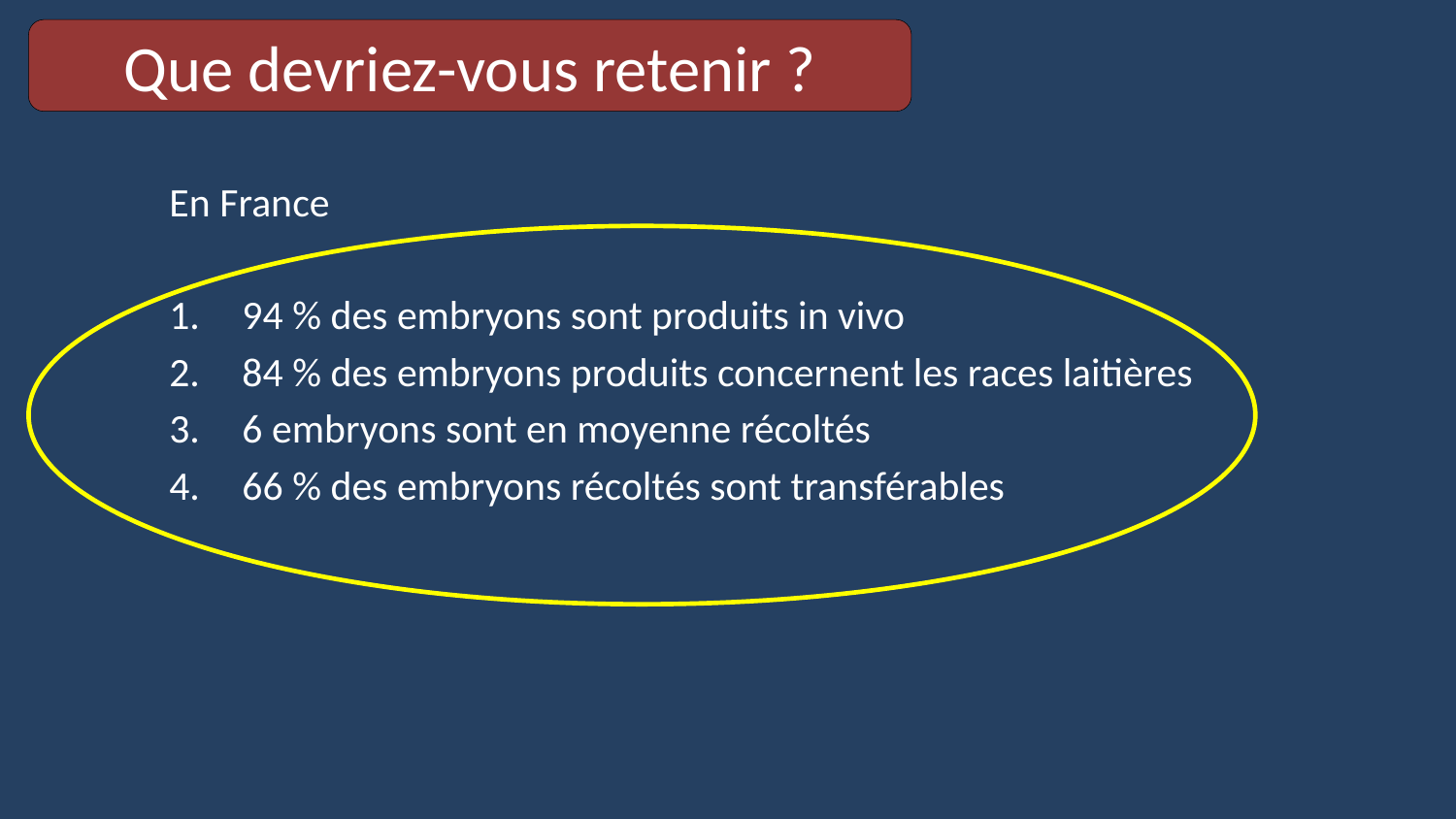

Que devriez-vous retenir ?
En France

94 % des embryons sont produits in vivo
84 % des embryons produits concernent les races laitières
6 embryons sont en moyenne récoltés
66 % des embryons récoltés sont transférables